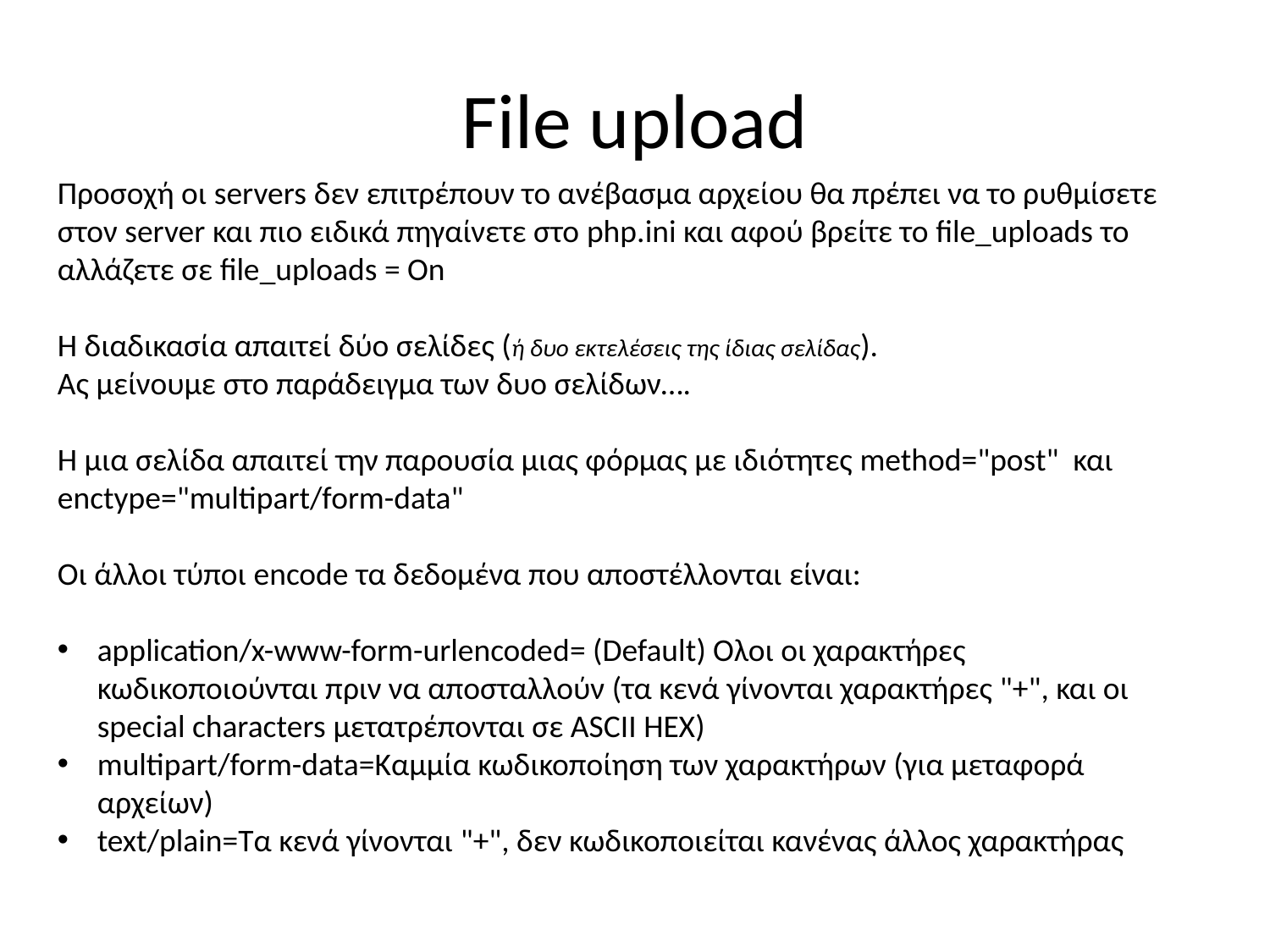

# File upload
Προσοχή οι servers δεν επιτρέπουν το ανέβασμα αρχείου θα πρέπει να το ρυθμίσετε στον server και πιο ειδικά πηγαίνετε στο php.ini και αφού βρείτε το file_uploads το αλλάζετε σε file_uploads = On

Η διαδικασία απαιτεί δύο σελίδες (ή δυο εκτελέσεις της ίδιας σελίδας).
Ας μείνουμε στο παράδειγμα των δυο σελίδων….

Η μια σελίδα απαιτεί την παρουσία μιας φόρμας με ιδιότητες method="post"  και enctype="multipart/form-data"

Οι άλλοι τύποι encode τα δεδομένα που αποστέλλονται είναι:

application/x-www-form-urlencoded= (Default) Ολοι οι χαρακτήρες κωδικοποιούνται πριν να αποσταλλούν (τα κενά γίνονται χαρακτήρες "+", και οι special characters μετατρέπονται σε ASCII HEX)
multipart/form-data=Καμμία κωδικοποίηση των χαρακτήρων (για μεταφορά αρχείων)
text/plain=Τα κενά γίνονται "+", δεν κωδικοποιείται κανένας άλλος χαρακτήρας